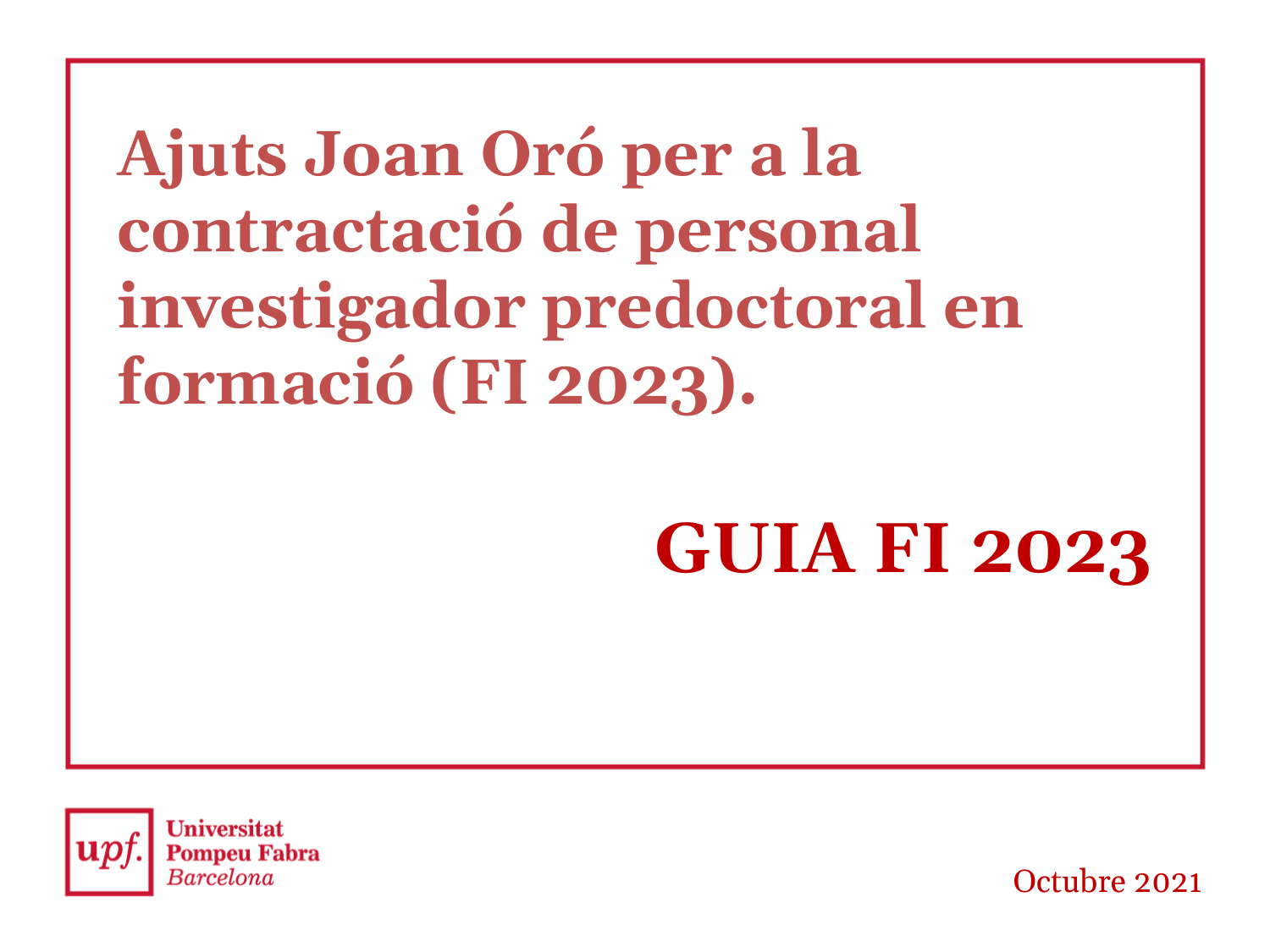

Ajuts Joan Oró per a la contractació de personal investigador predoctoral en formació (FI 2023).

GUIA FI 2023
Octubre 2021